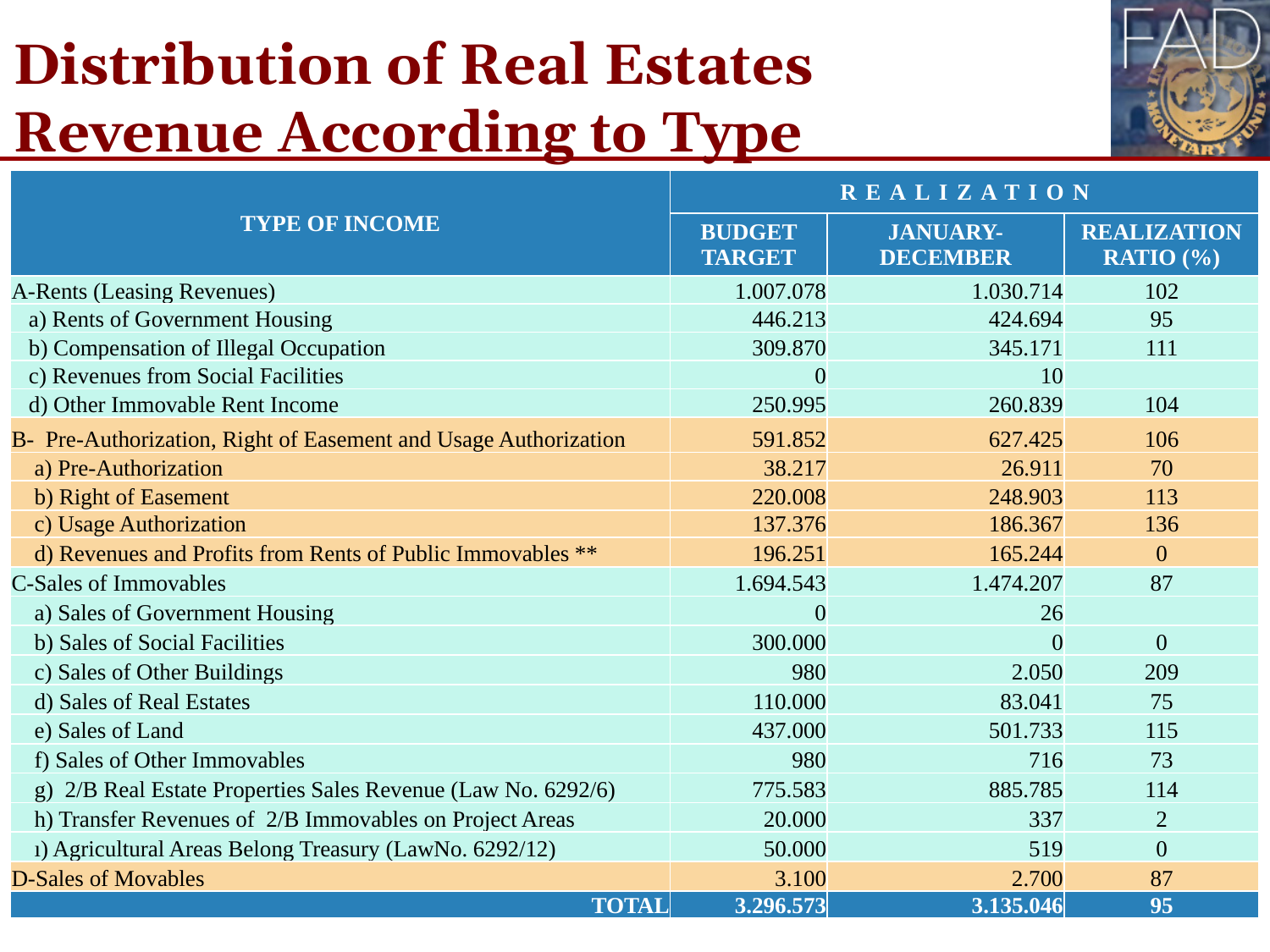

# Distribution of Real Estates Revenue According to Type
| TYPE OF INCOME | REALIZATION |  |  |
| --- | --- | --- | --- |
|  | BUDGET TARGET | JANUARY-DECEMBER | REALIZATION RATIO (%) |
| A-Rents (Leasing Revenues) | 1.007.078 | 1.030.714 | 102 |
| a) Rents of Government Housing | 446.213 | 424.694 | 95 |
| b) Compensation of Illegal Occupation | 309.870 | 345.171 | 111 |
| c) Revenues from Social Facilities | 0 | 10 |  |
| d) Other Immovable Rent Income | 250.995 | 260.839 | 104 |
| B- Pre-Authorization, Right of Easement and Usage Authorization | 591.852 | 627.425 | 106 |
| a) Pre-Authorization | 38.217 | 26.911 | 70 |
| b) Right of Easement | 220.008 | 248.903 | 113 |
| c) Usage Authorization | 137.376 | 186.367 | 136 |
| d) Revenues and Profits from Rents of Public Immovables \*\* | 196.251 | 165.244 | 0 |
| C-Sales of Immovables | 1.694.543 | 1.474.207 | 87 |
| a) Sales of Government Housing | 0 | 26 |  |
| b) Sales of Social Facilities | 300.000 | 0 | 0 |
| c) Sales of Other Buildings | 980 | 2.050 | 209 |
| d) Sales of Real Estates | 110.000 | 83.041 | 75 |
| e) Sales of Land | 437.000 | 501.733 | 115 |
| f) Sales of Other Immovables | 980 | 716 | 73 |
| g) 2/B Real Estate Properties Sales Revenue (Law No. 6292/6) | 775.583 | 885.785 | 114 |
| h) Transfer Revenues of 2/B Immovables on Project Areas | 20.000 | 337 | 2 |
| ı) Agricultural Areas Belong Treasury (LawNo. 6292/12) | 50.000 | 519 | 0 |
| D-Sales of Movables | 3.100 | 2.700 | 87 |
| TOTAL | 3.296.573 | 3.135.046 | 95 |
14